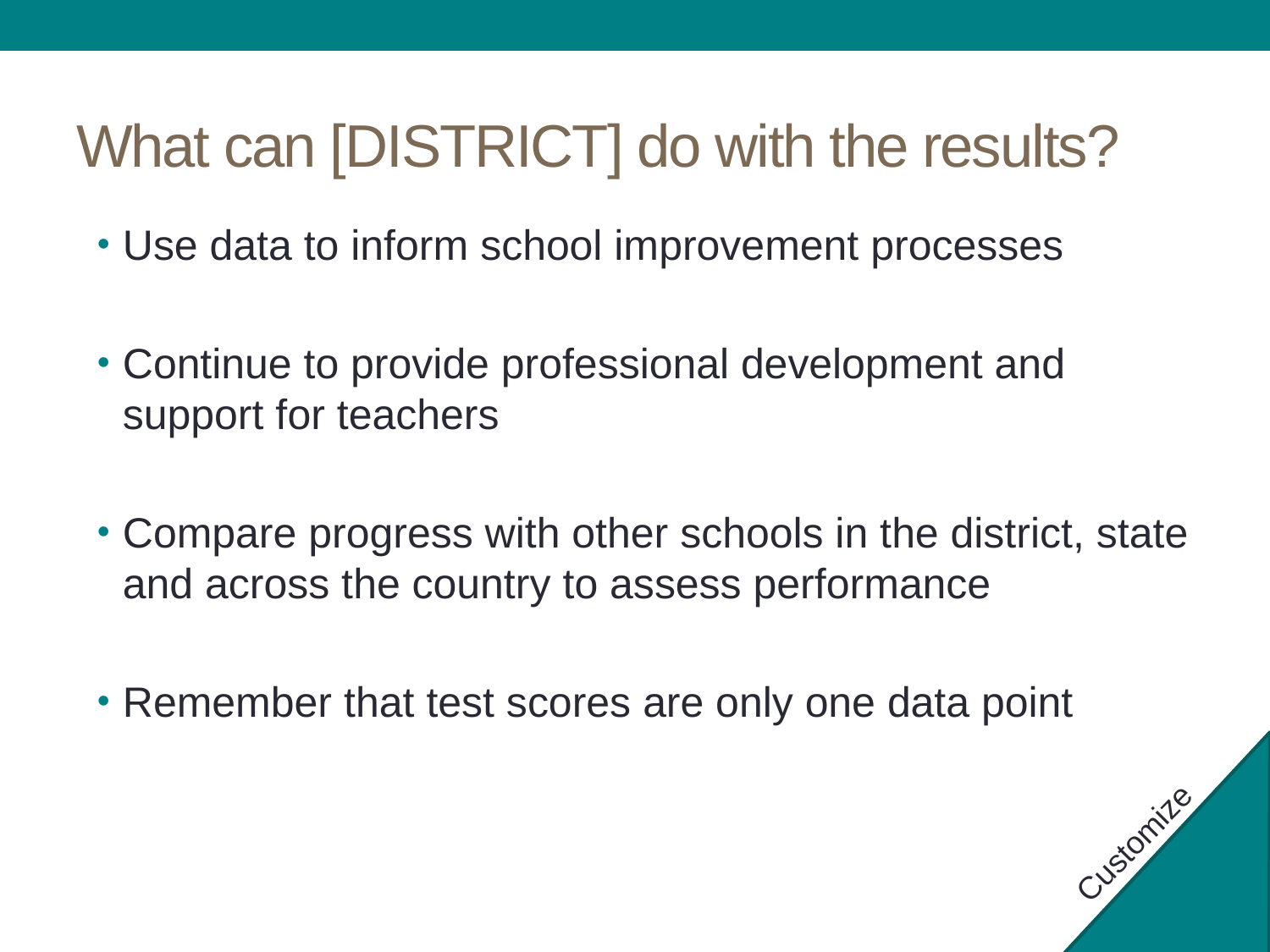

# What can [DISTRICT] do with the results?
Use data to inform school improvement processes

Continue to provide professional development and support for teachers

Compare progress with other schools in the district, state and across the country to assess performance

Remember that test scores are only one data point

Customize